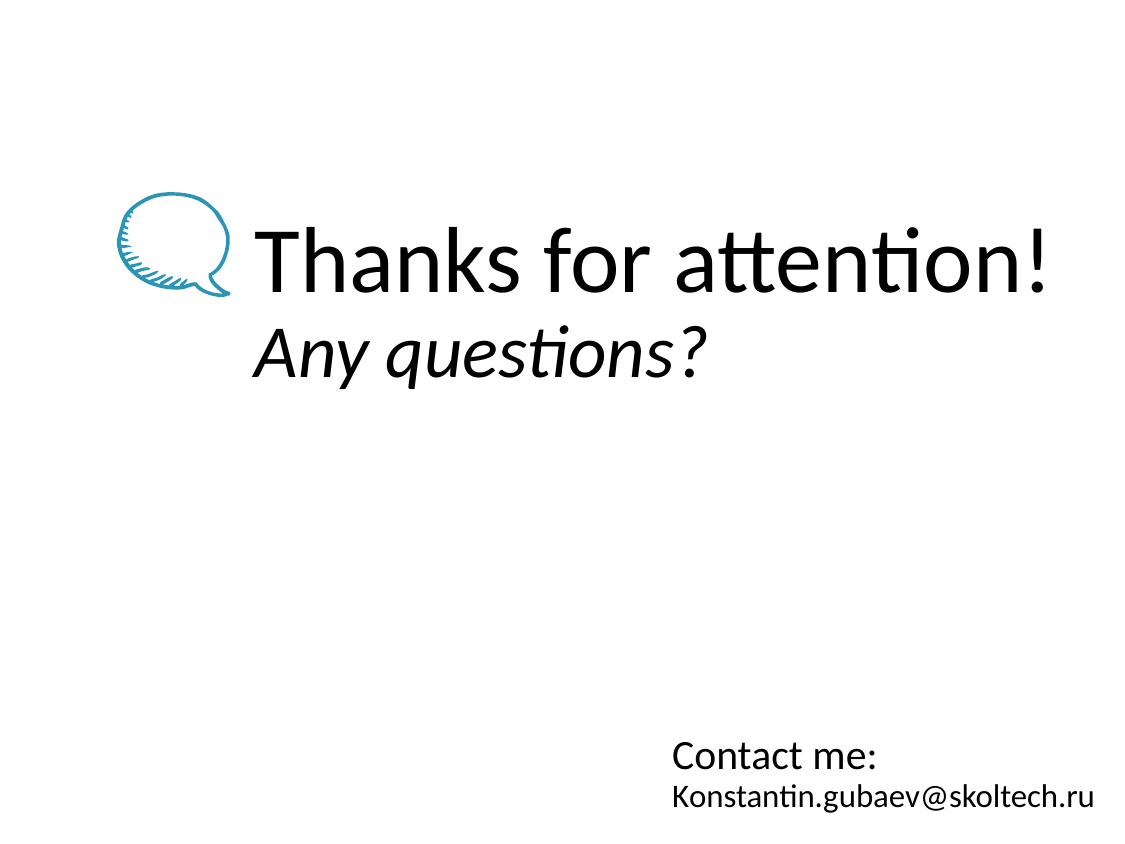

# Thanks for attention! Any questions?
Contact me:
Konstantin.gubaev@skoltech.ru